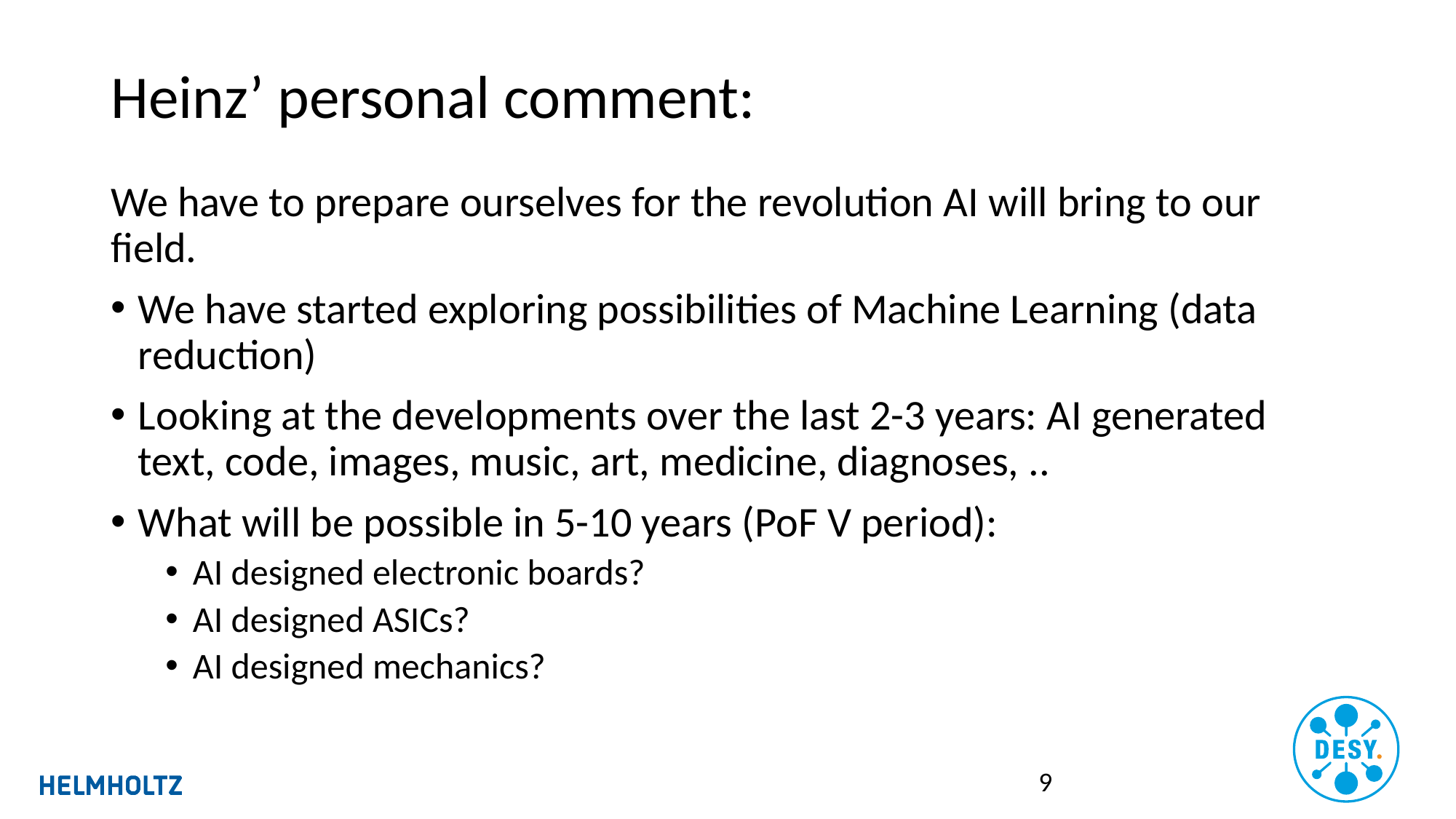

# Heinz’ personal comment:
We have to prepare ourselves for the revolution AI will bring to our field.
We have started exploring possibilities of Machine Learning (data reduction)
Looking at the developments over the last 2-3 years: AI generated text, code, images, music, art, medicine, diagnoses, ..
What will be possible in 5-10 years (PoF V period):
AI designed electronic boards?
AI designed ASICs?
AI designed mechanics?
9